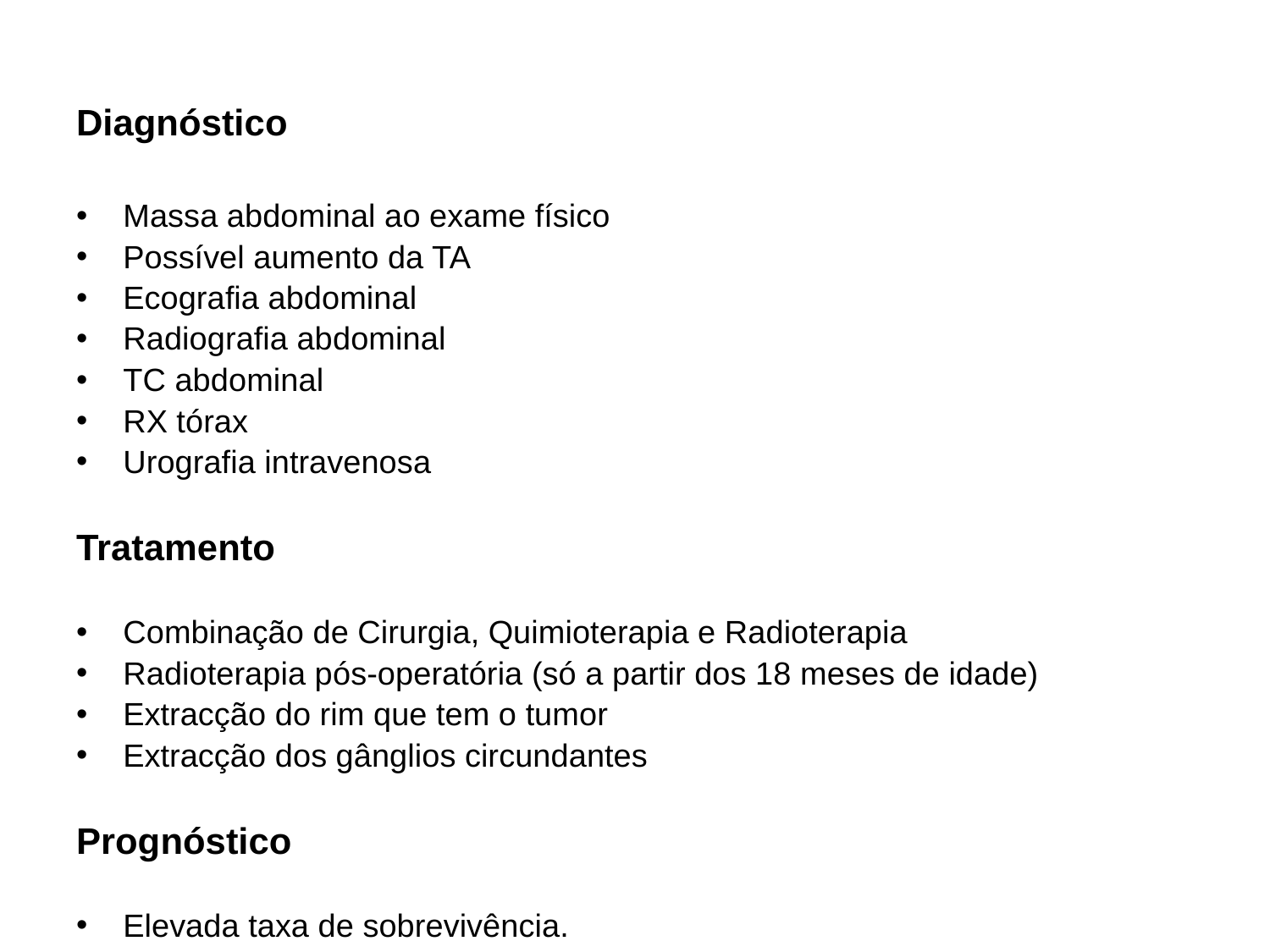

Diagnóstico

Massa abdominal ao exame físico
Possível aumento da TA
Ecografia abdominal
Radiografia abdominal
TC abdominal
RX tórax
Urografia intravenosa

Tratamento

Combinação de Cirurgia, Quimioterapia e Radioterapia
Radioterapia pós-operatória (só a partir dos 18 meses de idade)
Extracção do rim que tem o tumor
Extracção dos gânglios circundantes

Prognóstico

Elevada taxa de sobrevivência.